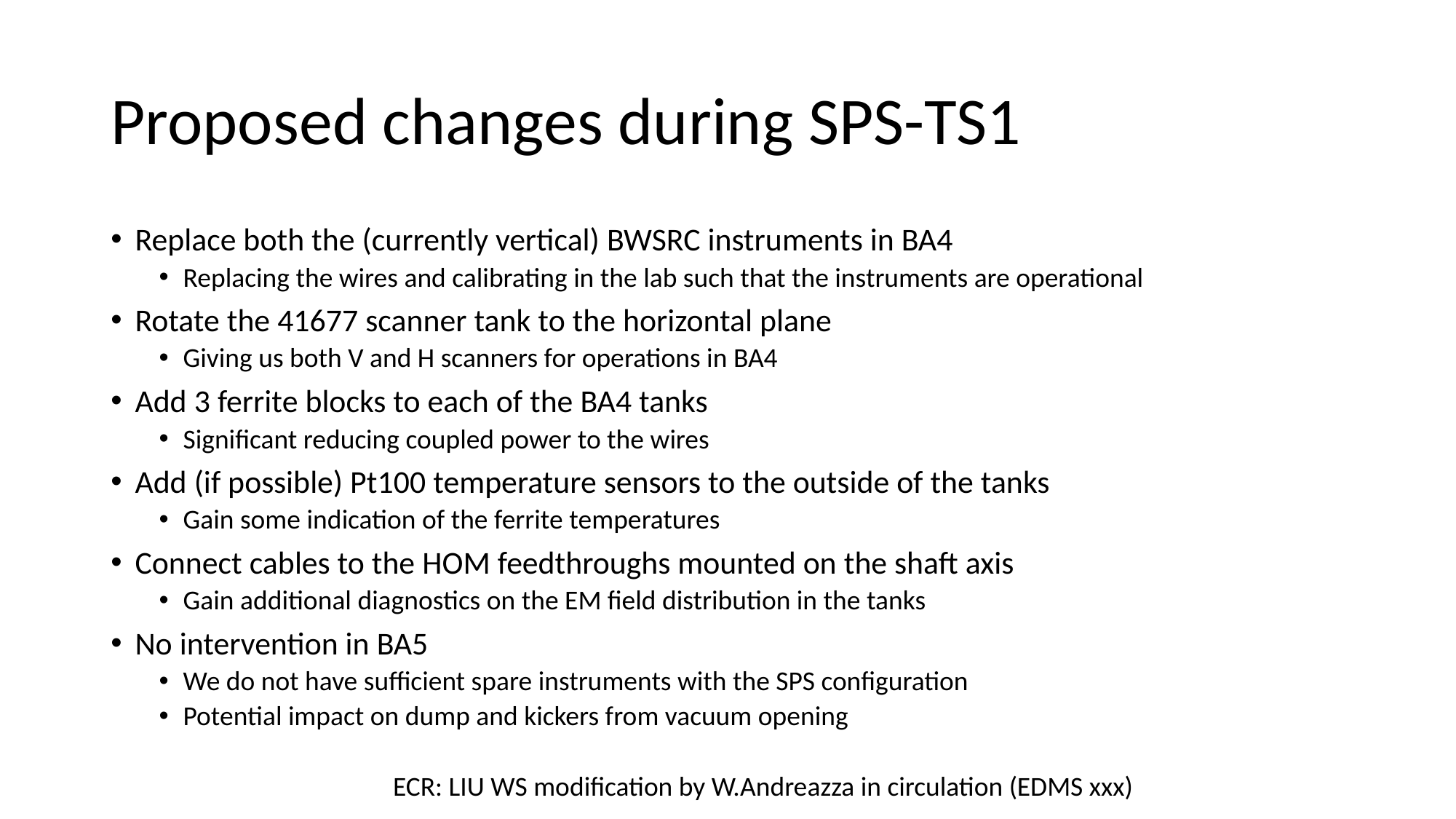

# Proposed changes during SPS-TS1
Replace both the (currently vertical) BWSRC instruments in BA4
Replacing the wires and calibrating in the lab such that the instruments are operational
Rotate the 41677 scanner tank to the horizontal plane
Giving us both V and H scanners for operations in BA4
Add 3 ferrite blocks to each of the BA4 tanks
Significant reducing coupled power to the wires
Add (if possible) Pt100 temperature sensors to the outside of the tanks
Gain some indication of the ferrite temperatures
Connect cables to the HOM feedthroughs mounted on the shaft axis
Gain additional diagnostics on the EM field distribution in the tanks
No intervention in BA5
We do not have sufficient spare instruments with the SPS configuration
Potential impact on dump and kickers from vacuum opening
ECR: LIU WS modification by W.Andreazza in circulation (EDMS xxx)